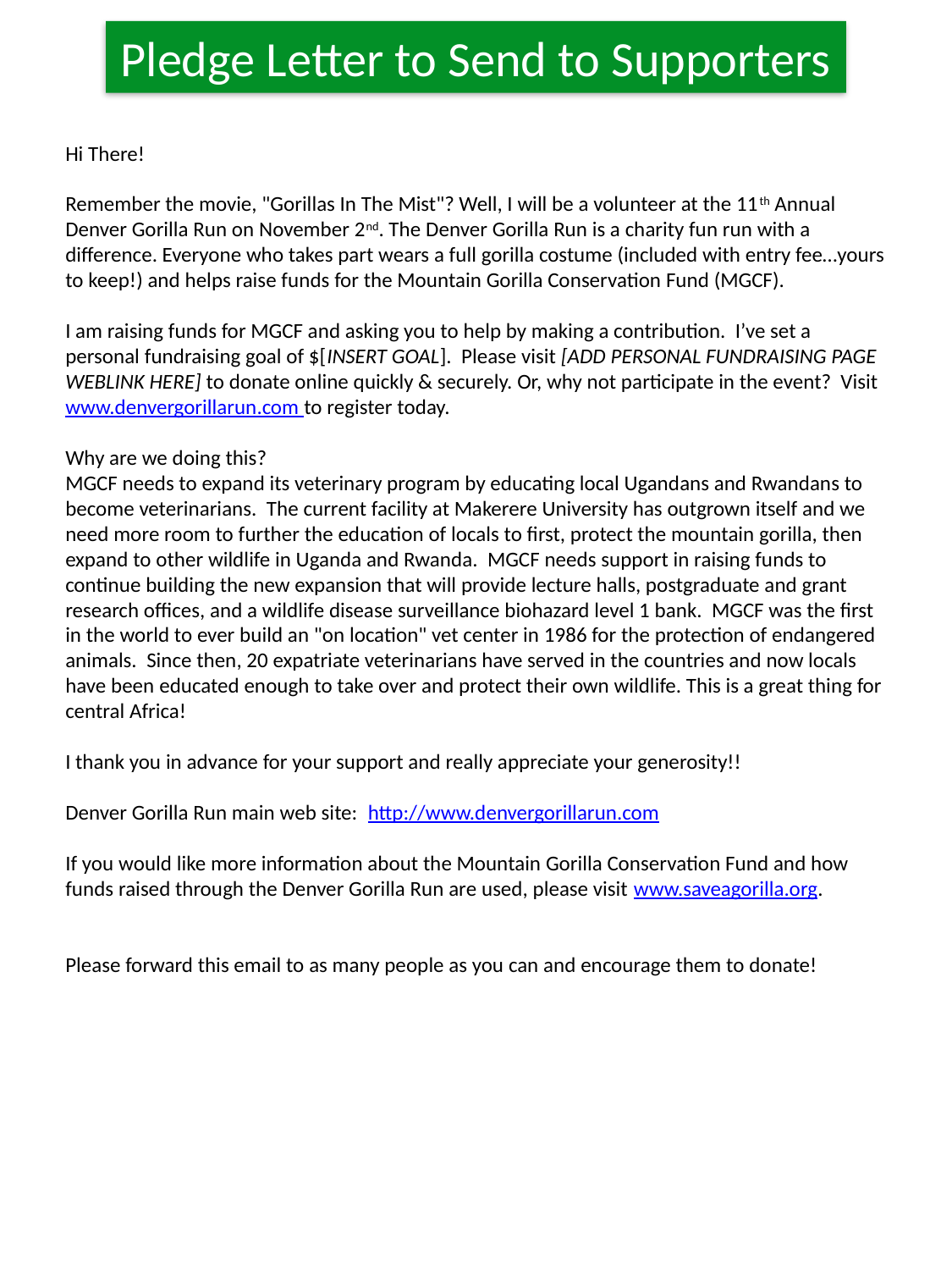

Pledge Letter to Send to Supporters

Hi There!

Remember the movie, "Gorillas In The Mist"? Well, I will be a volunteer at the 11th Annual Denver Gorilla Run on November 2nd. The Denver Gorilla Run is a charity fun run with a difference. Everyone who takes part wears a full gorilla costume (included with entry fee…yours to keep!) and helps raise funds for the Mountain Gorilla Conservation Fund (MGCF).

I am raising funds for MGCF and asking you to help by making a contribution.  I’ve set a personal fundraising goal of $[INSERT GOAL].  Please visit [ADD PERSONAL FUNDRAISING PAGE WEBLINK HERE] to donate online quickly & securely. Or, why not participate in the event?  Visit www.denvergorillarun.com to register today.

Why are we doing this?
MGCF needs to expand its veterinary program by educating local Ugandans and Rwandans to become veterinarians.  The current facility at Makerere University has outgrown itself and we need more room to further the education of locals to first, protect the mountain gorilla, then expand to other wildlife in Uganda and Rwanda.  MGCF needs support in raising funds to continue building the new expansion that will provide lecture halls, postgraduate and grant research offices, and a wildlife disease surveillance biohazard level 1 bank.  MGCF was the first in the world to ever build an "on location" vet center in 1986 for the protection of endangered animals.  Since then, 20 expatriate veterinarians have served in the countries and now locals have been educated enough to take over and protect their own wildlife. This is a great thing for central Africa!

I thank you in advance for your support and really appreciate your generosity!!

Denver Gorilla Run main web site:  http://www.denvergorillarun.com

If you would like more information about the Mountain Gorilla Conservation Fund and how funds raised through the Denver Gorilla Run are used, please visit www.saveagorilla.org.

Please forward this email to as many people as you can and encourage them to donate!